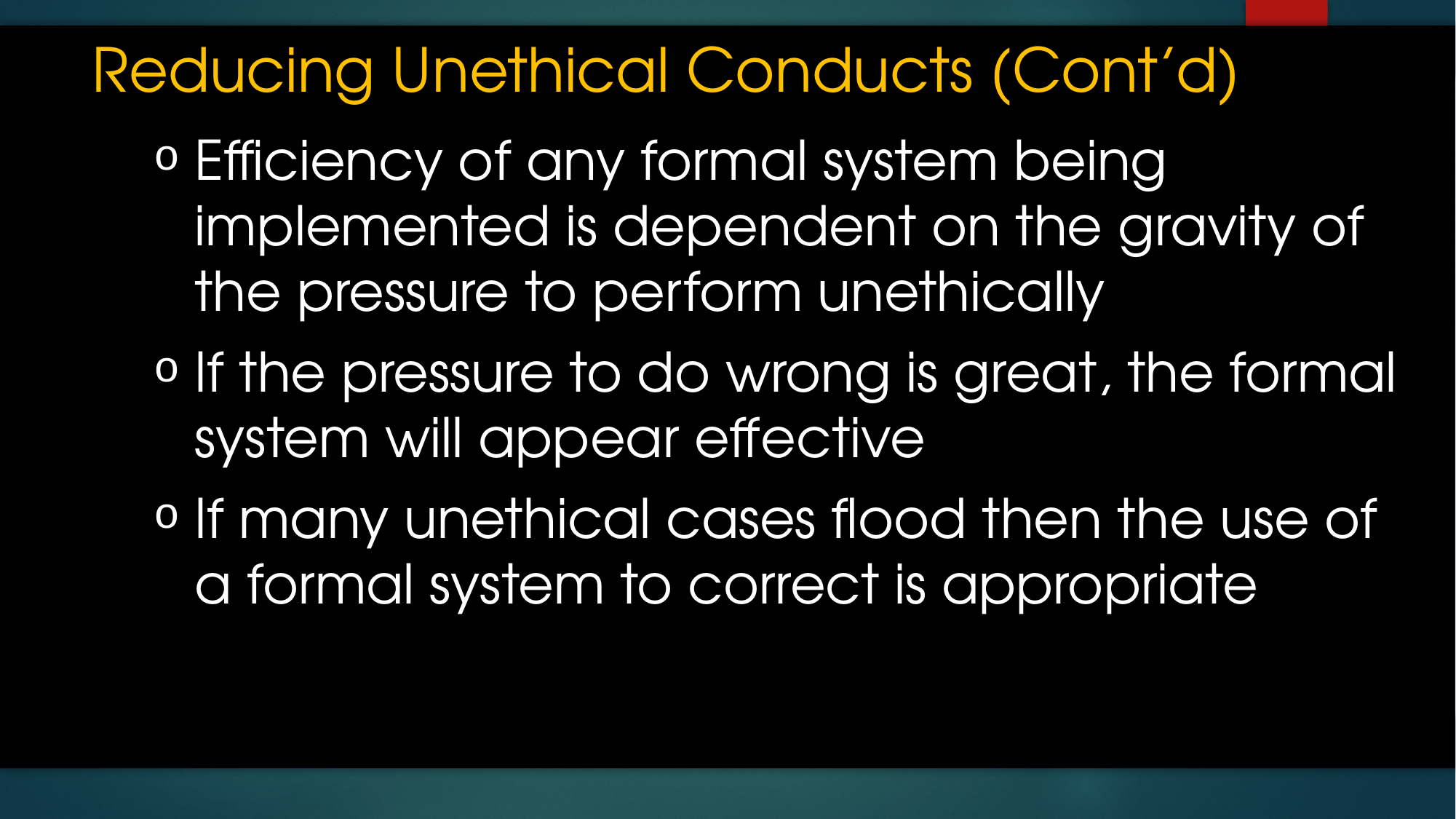

# Reducing Unethical Conducts (Cont’d)
Efficiency of any formal system being implemented is dependent on the gravity of the pressure to perform unethically
If the pressure to do wrong is great, the formal system will appear effective
If many unethical cases flood then the use of a formal system to correct is appropriate